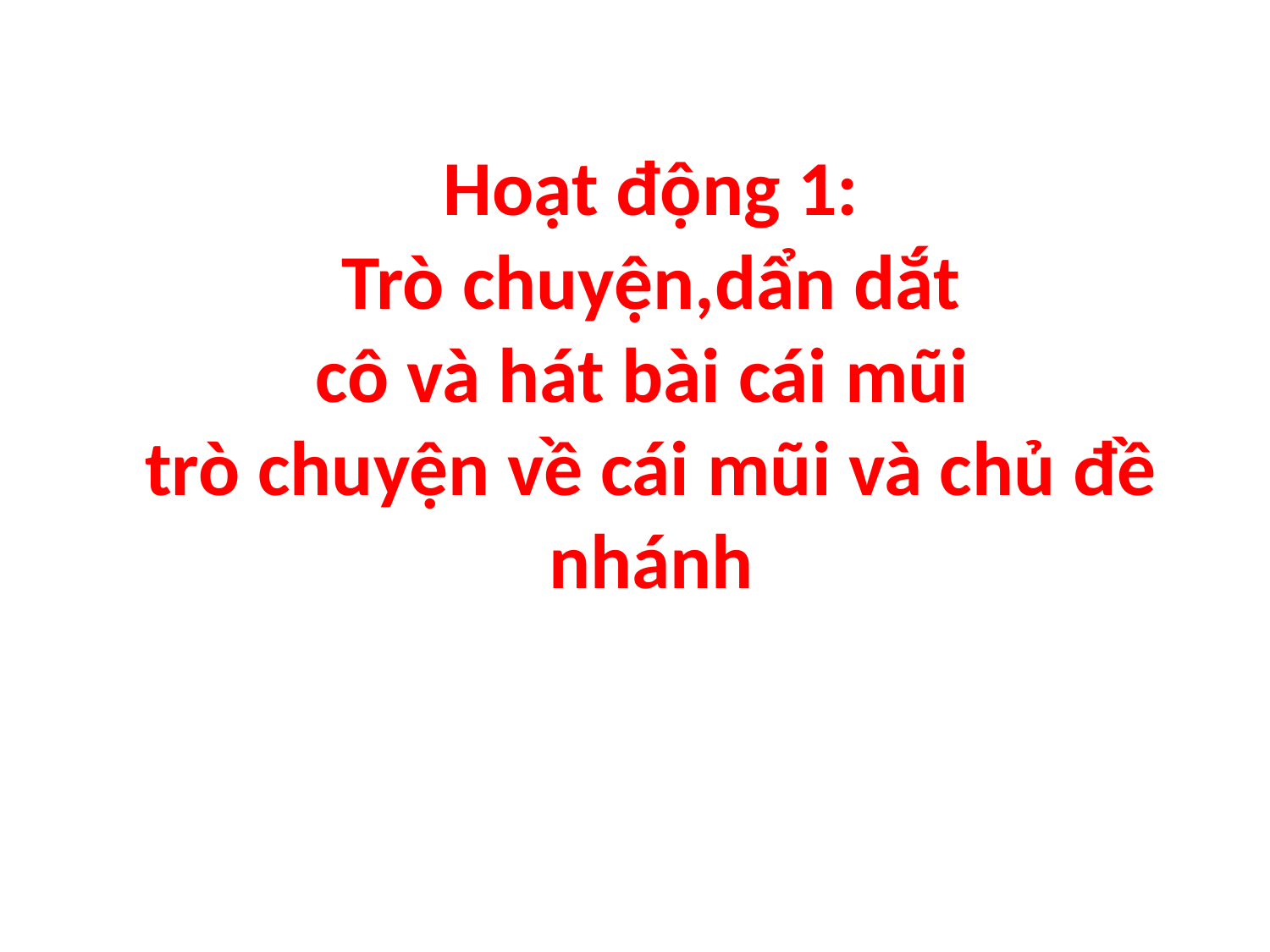

# Hoạt động 1: Trò chuyện,dẩn dắt cô và hát bài cái mũi trò chuyện về cái mũi và chủ đề nhánh